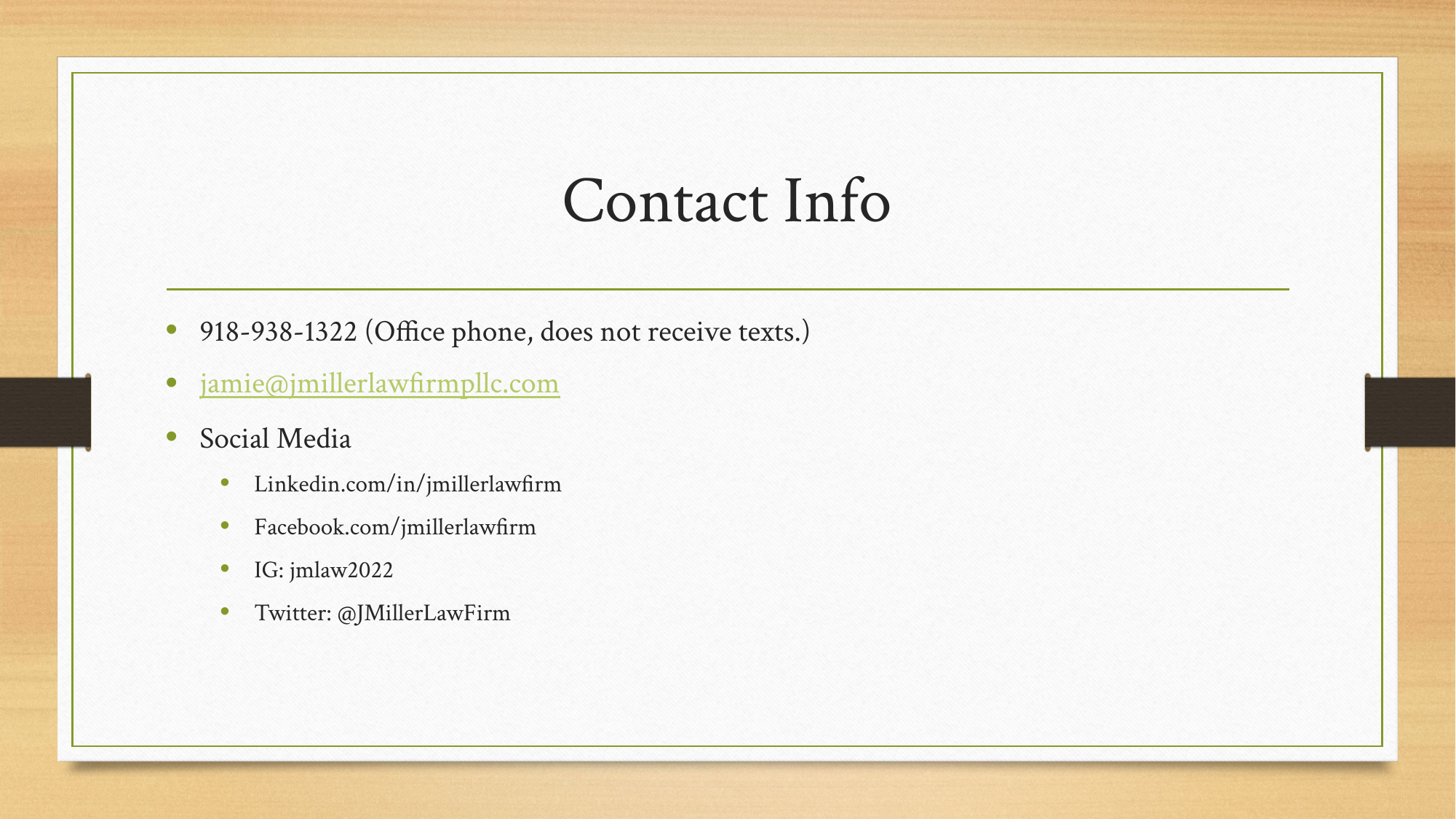

# Contact Info
918-938-1322 (Office phone, does not receive texts.)
jamie@jmillerlawfirmpllc.com
Social Media
Linkedin.com/in/jmillerlawfirm
Facebook.com/jmillerlawfirm
IG: jmlaw2022
Twitter: @JMillerLawFirm